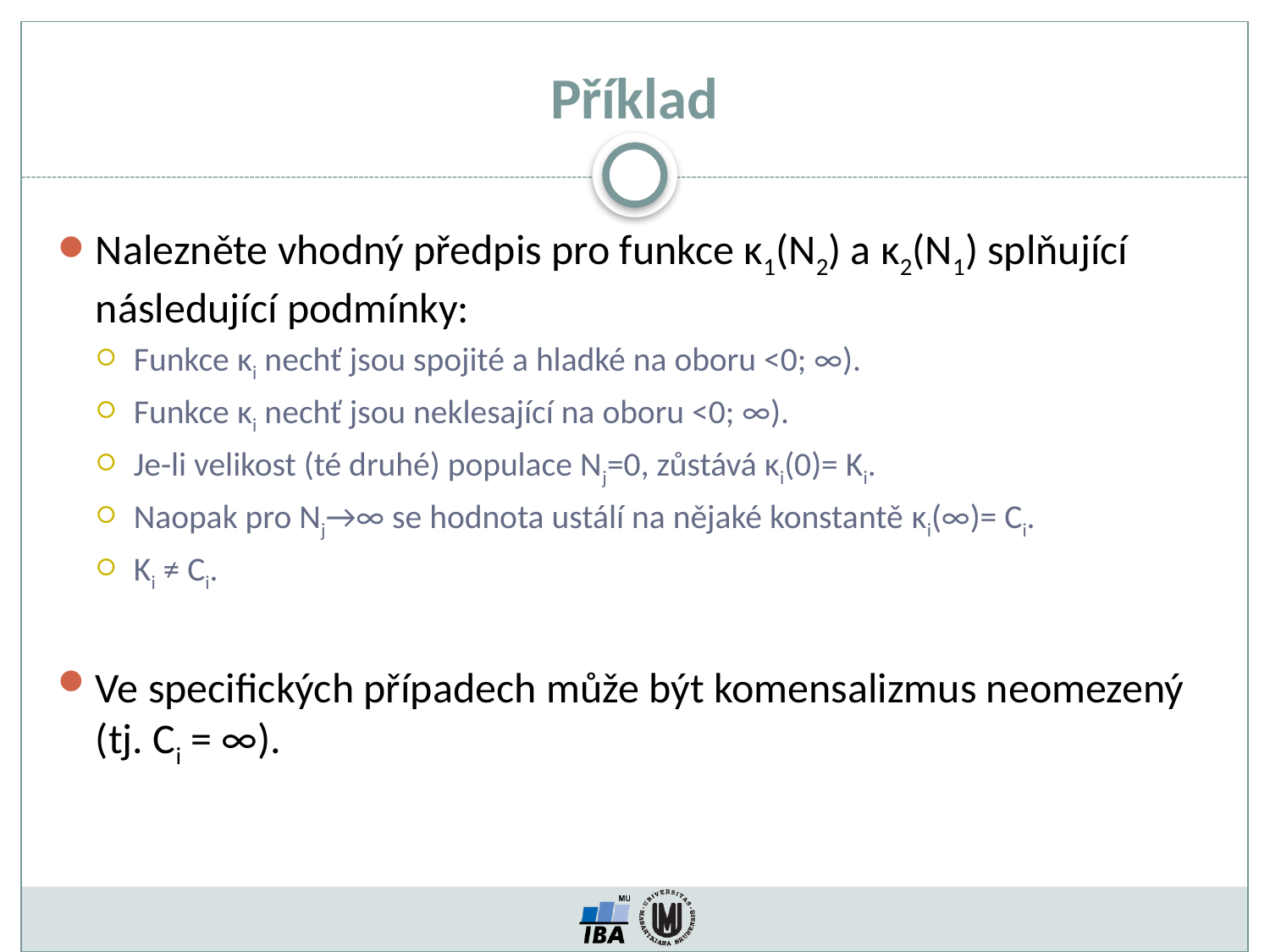

Příklad
Nalezněte vhodný předpis pro funkce κ1(N2) a κ2(N1) splňující následující podmínky:
Funkce κi nechť jsou spojité a hladké na oboru <0; ∞).
Funkce κi nechť jsou neklesající na oboru <0; ∞).
Je-li velikost (té druhé) populace Nj=0, zůstává κi(0)= Ki.
Naopak pro Nj→∞ se hodnota ustálí na nějaké konstantě κi(∞)= Ci.
Ki ≠ Ci.

Ve specifických případech může být komensalizmus neomezený (tj. Ci = ∞).